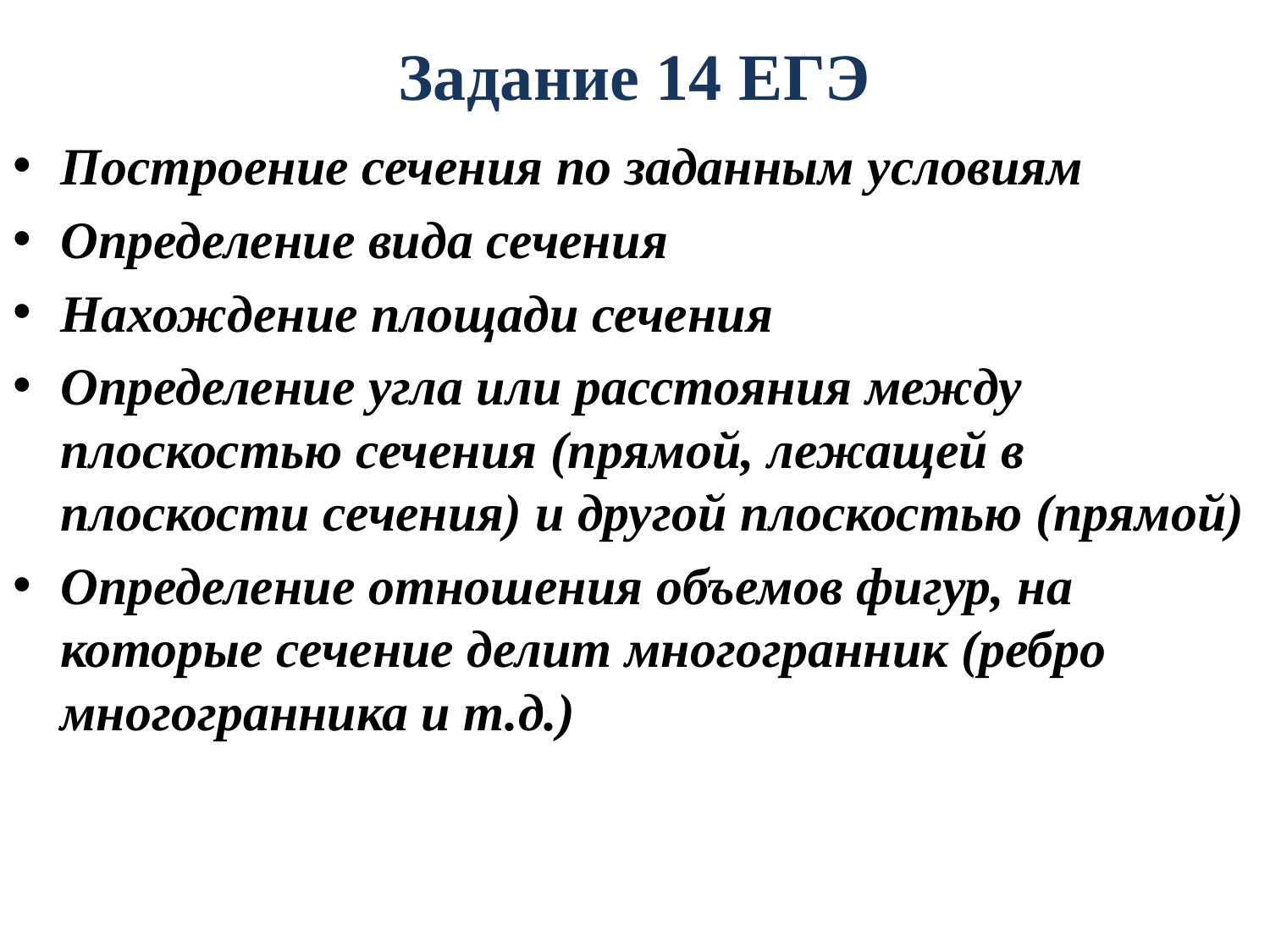

# Задание 14 ЕГЭ
Построение сечения по заданным условиям
Определение вида сечения
Нахождение площади сечения
Определение угла или расстояния между плоскостью сечения (прямой, лежащей в плоскости сечения) и другой плоскостью (прямой)
Определение отношения объемов фигур, на которые сечение делит многогранник (ребро многогранника и т.д.)